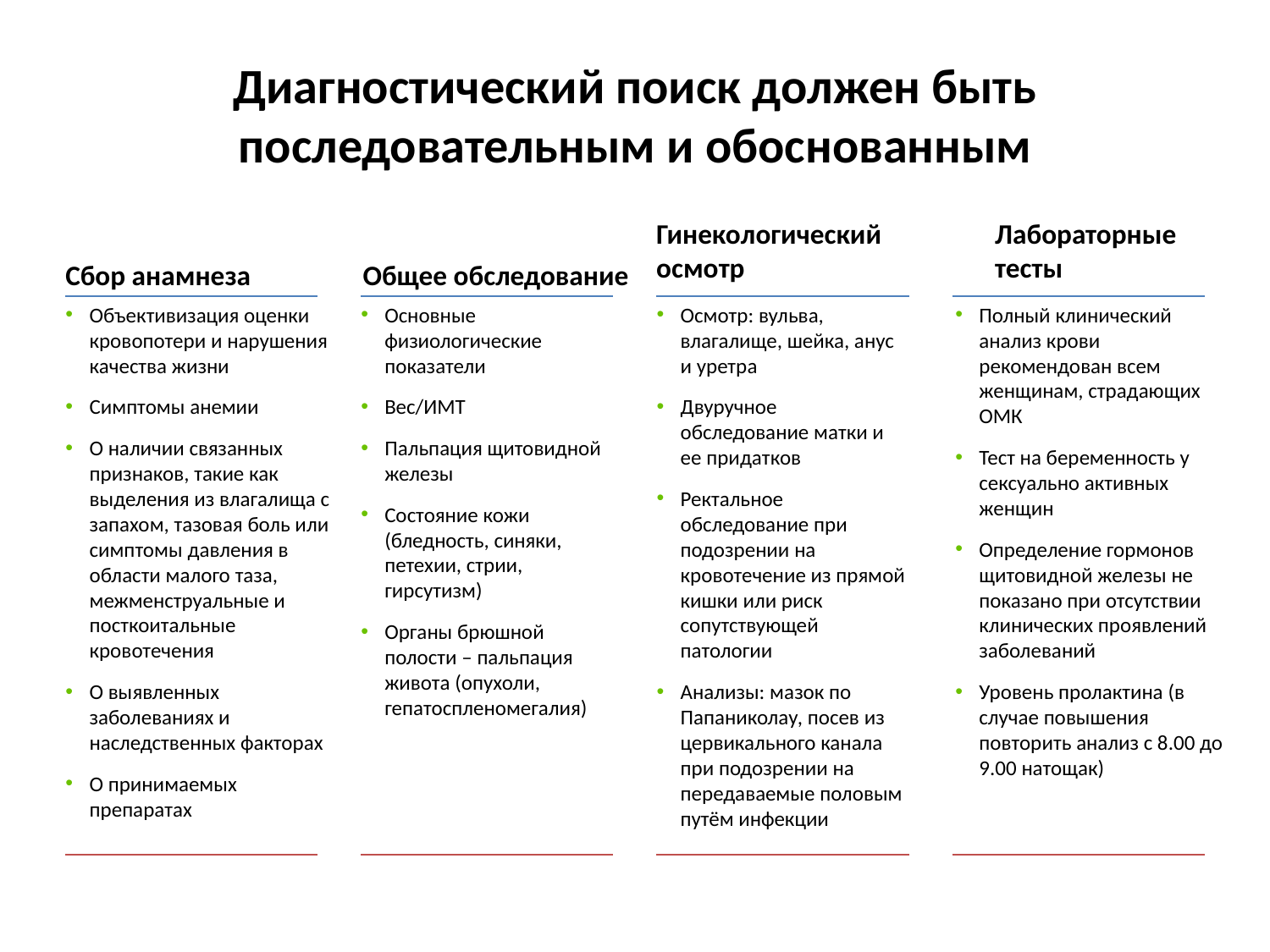

# Диагностический поиск должен быть последовательным и обоснованным
Гинекологический осмотр
Лабораторные тесты
Сбор анамнеза
Общее обследование
Объективизация оценки кровопотери и нарушения качества жизни
Симптомы анемии
О наличии связанных признаков, такие как выделения из влагалища с запахом, тазовая боль или симптомы давления в области малого таза, межменструальные и посткоитальные кровотечения
О выявленных заболеваниях и наследственных факторах
О принимаемых препаратах

Основные физиологические показатели
Вес/ИМТ
Пальпация щитовидной железы
Состояние кожи (бледность, синяки, петехии, стрии, гирсутизм)
Органы брюшной полости – пальпация живота (опухоли, гепатоспленомегалия)

Осмотр: вульва, влагалище, шейка, анус и уретра
Двуручное обследование матки и ее придатков
Ректальное обследование при  подозрении на кровотечение из прямой кишки или риск сопутствующей патологии
Анализы: мазок по Папаниколау, посев из цервикального канала при подозрении на передаваемые половым путём инфекции

Полный клинический анализ крови рекомендован всем женщинам, страдающих ОМК
Тест на беременность у сексуально активных женщин
Определение гормонов  щитовидной железы не показано при отсутствии клинических проявлений заболеваний
Уровень пролактина (в случае повышения повторить анализ с 8.00 до 9.00 натощак)